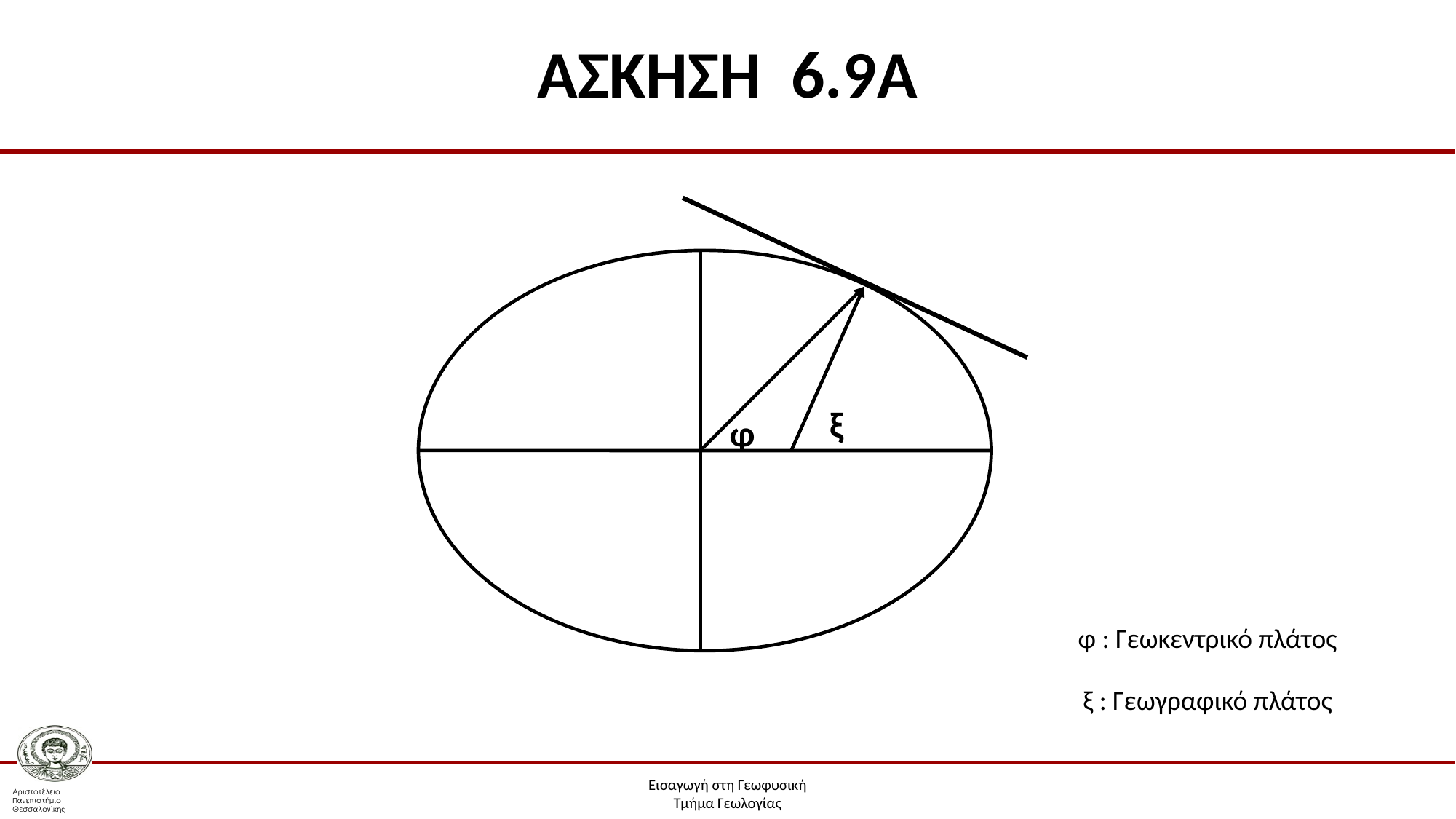

# ΑΣΚΗΣΗ  6.9A

ξ
φ

φ : Γεωκεντρικό πλάτος
ξ : Γεωγραφικό πλάτος